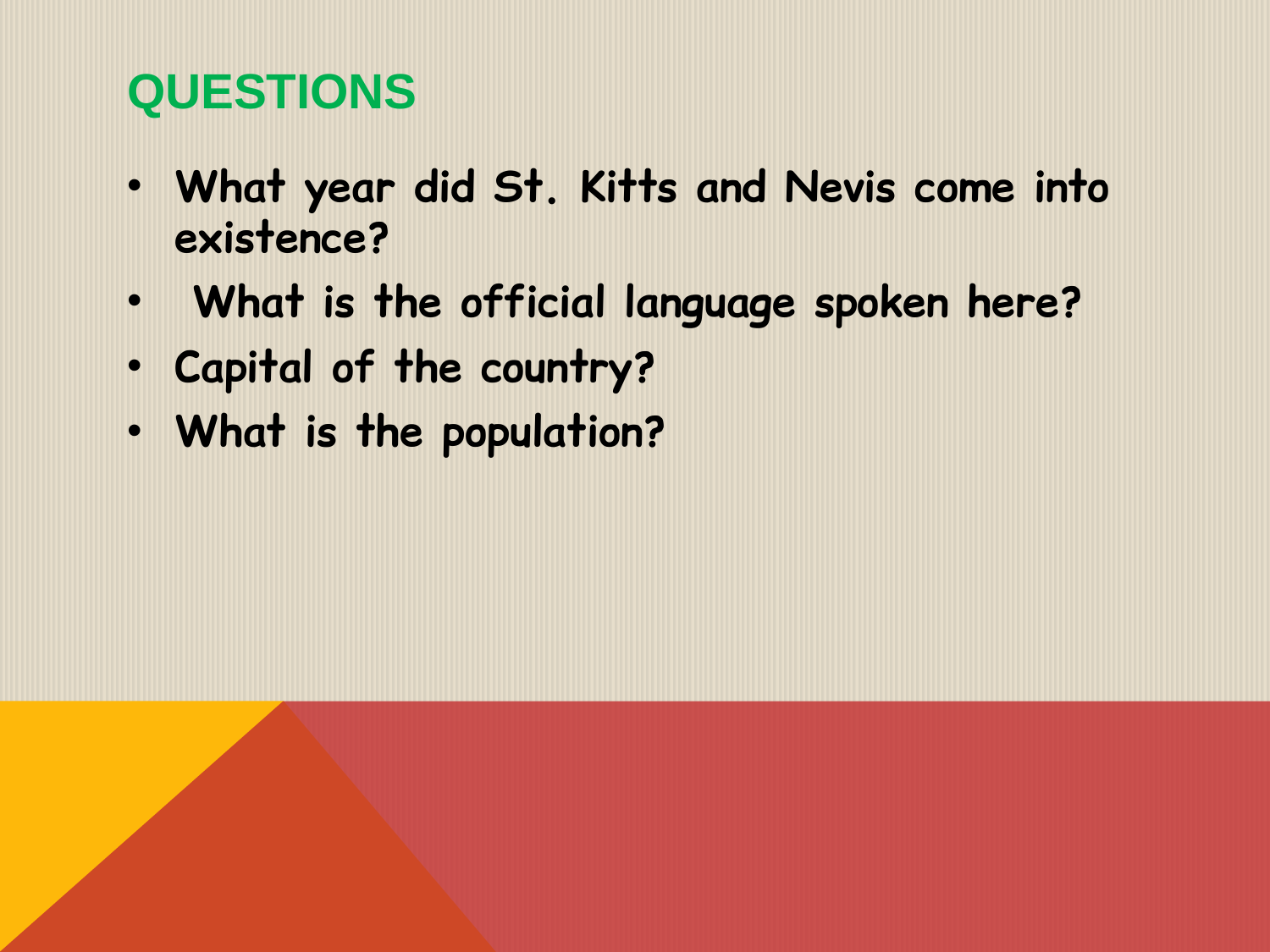

# QUESTIONS
What year did St. Kitts and Nevis come into existence?
 What is the official language spoken here?
Capital of the country?
What is the population?